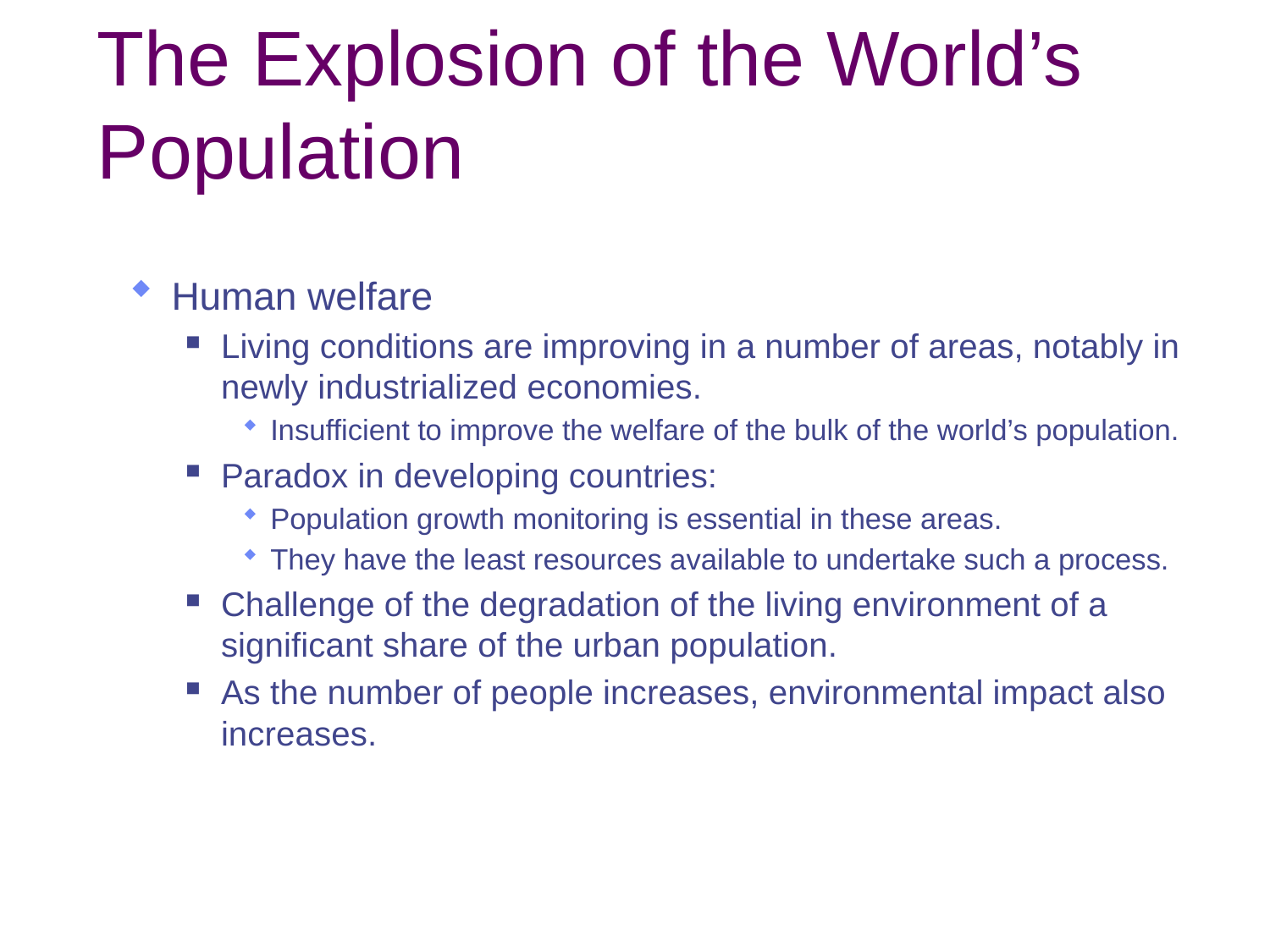

# The Explosion of the World’s Population
Human welfare
Living conditions are improving in a number of areas, notably in newly industrialized economies.
Insufficient to improve the welfare of the bulk of the world’s population.
Paradox in developing countries:
Population growth monitoring is essential in these areas.
They have the least resources available to undertake such a process.
Challenge of the degradation of the living environment of a significant share of the urban population.
As the number of people increases, environmental impact also increases.